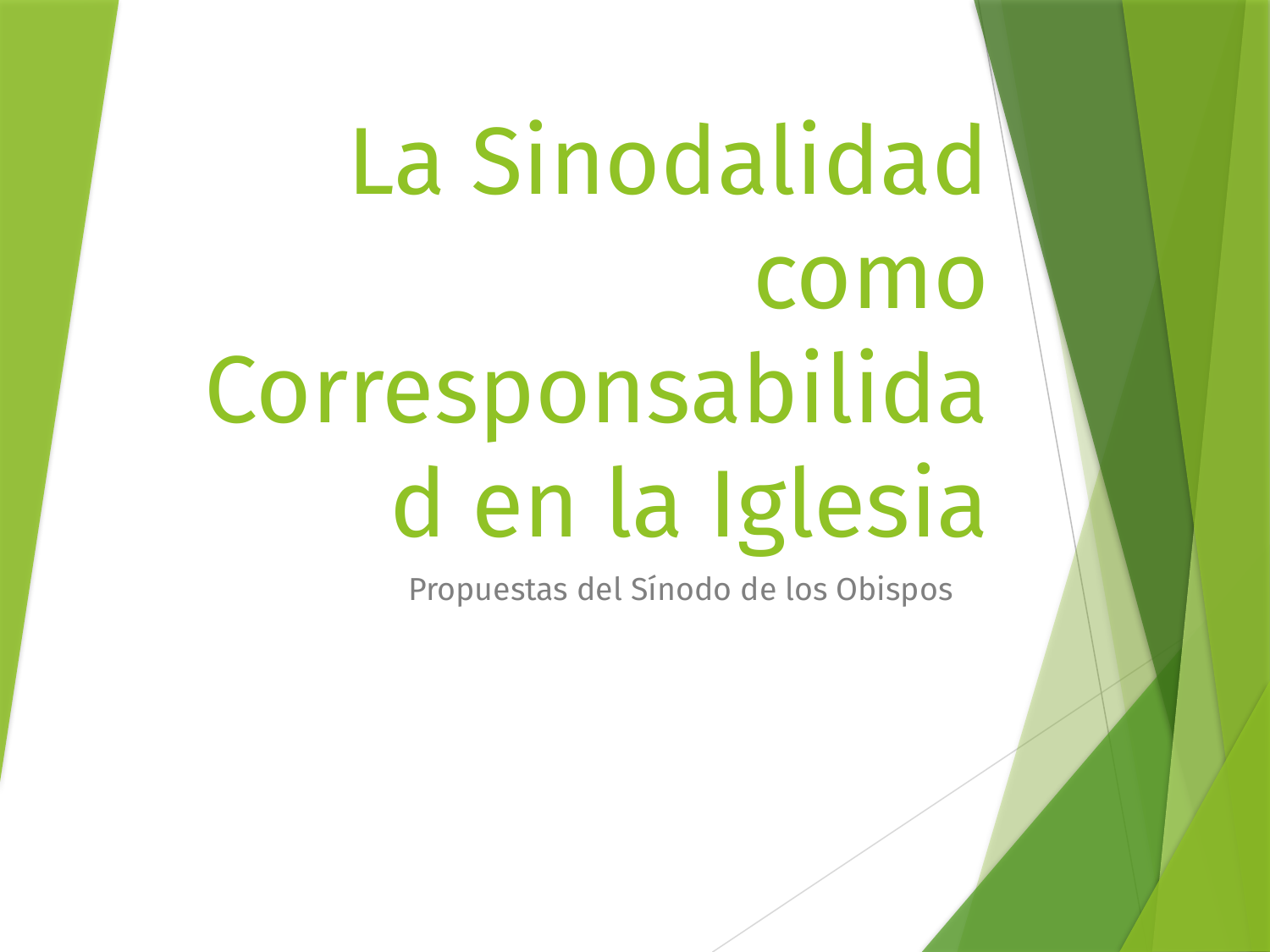

# La Sinodalidad como Corresponsabilidad en la Iglesia
Propuestas del Sínodo de los Obispos